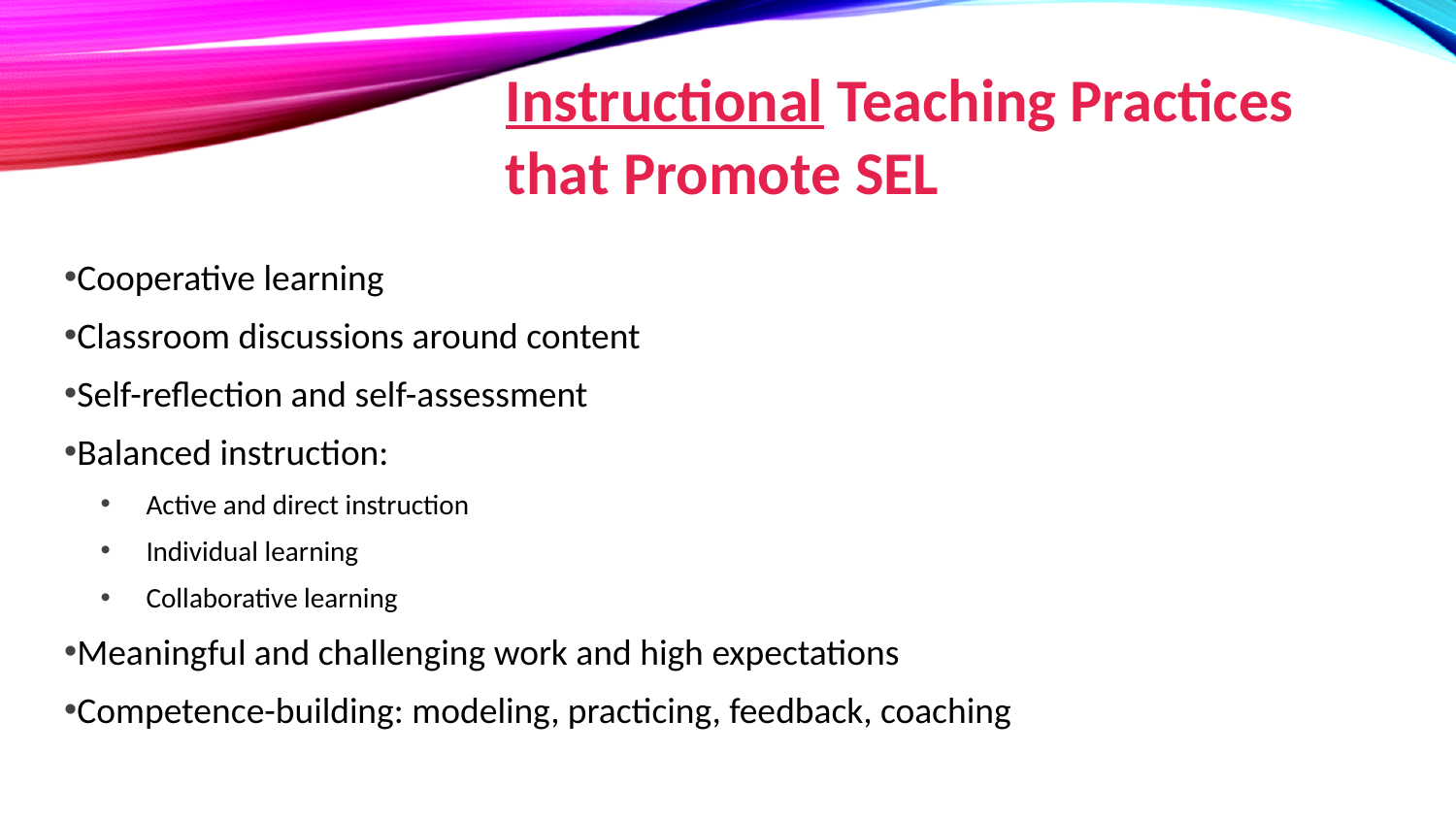

# Instructional Teaching Practices that Promote SEL
Cooperative learning
Classroom discussions around content
Self-reflection and self-assessment
Balanced instruction:
Active and direct instruction
Individual learning
Collaborative learning
Meaningful and challenging work and high expectations
Competence-building: modeling, practicing, feedback, coaching